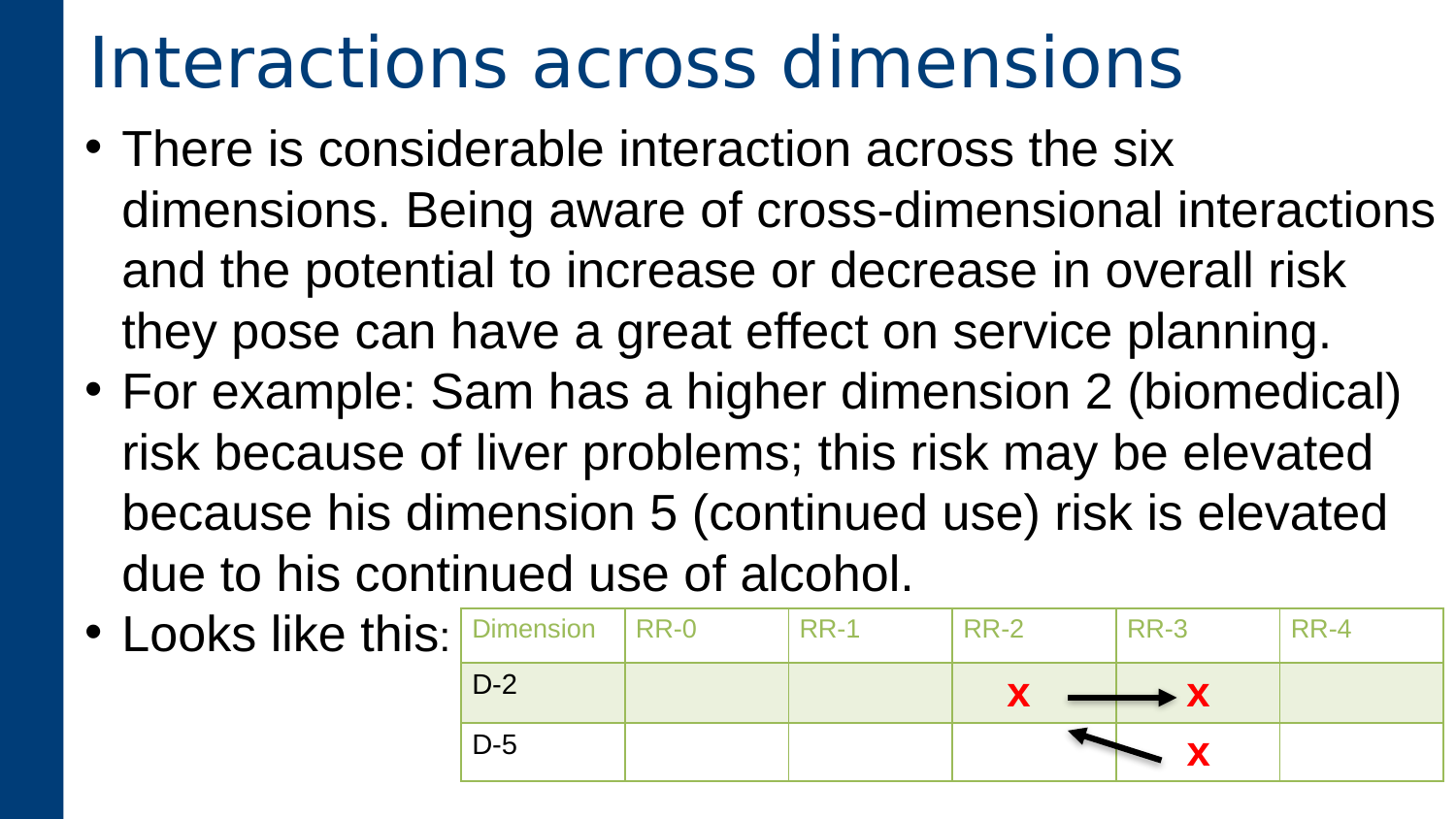

# Interactions across dimensions
There is considerable interaction across the six dimensions. Being aware of cross-dimensional interactions and the potential to increase or decrease in overall risk they pose can have a great effect on service planning.
For example: Sam has a higher dimension 2 (biomedical) risk because of liver problems; this risk may be elevated because his dimension 5 (continued use) risk is elevated due to his continued use of alcohol.
Looks like this:

| Dimension | RR-0 | RR-1 | RR-2 | RR-3 | RR-4 |
| --- | --- | --- | --- | --- | --- |
| D-2 |  |  | x | x |  |
| D-5 |  |  |  | x |  |